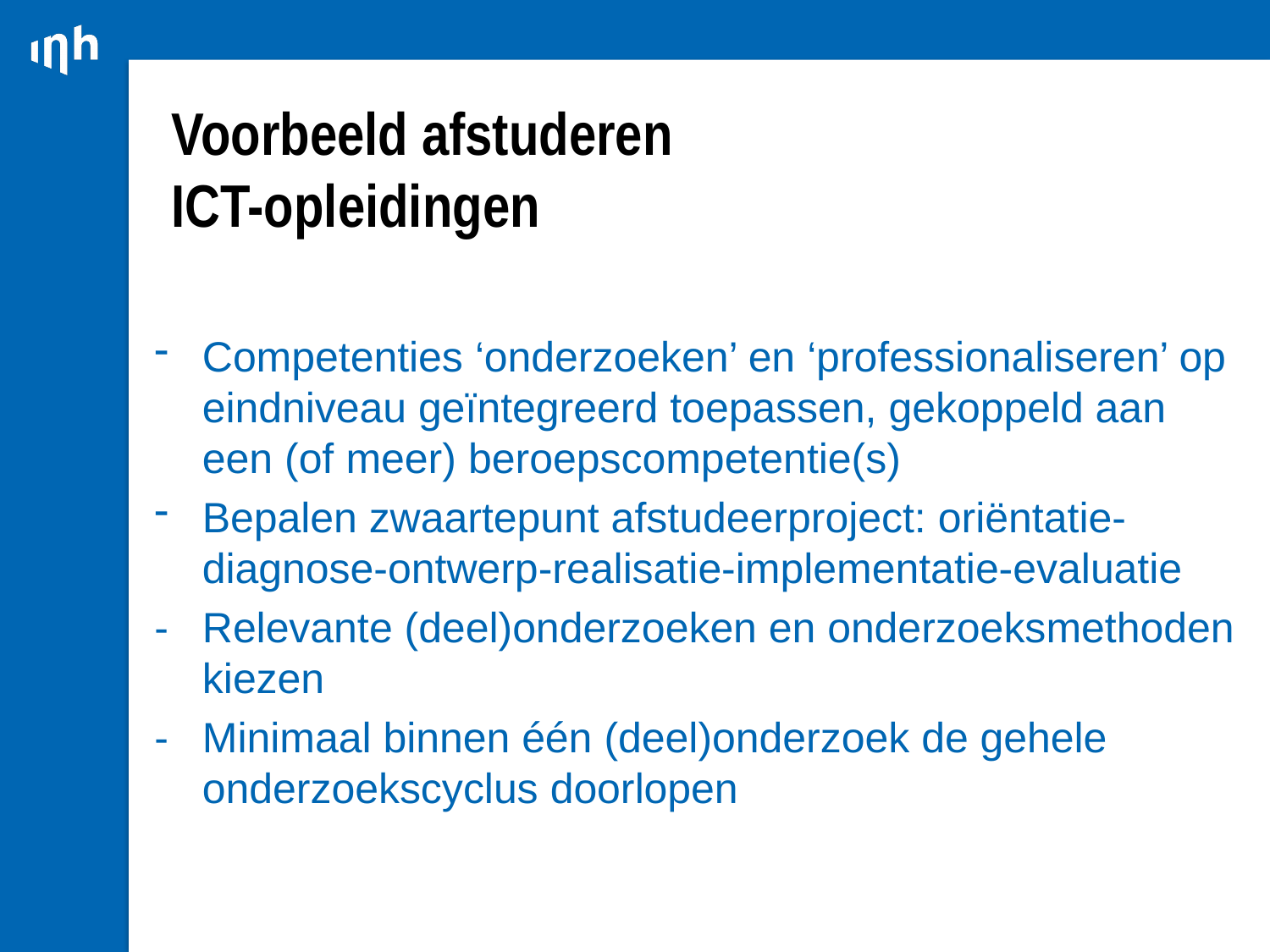

# Voorbeeld afstuderen ICT-opleidingen

Competenties ‘onderzoeken’ en ‘professionaliseren’ op eindniveau geïntegreerd toepassen, gekoppeld aan een (of meer) beroepscompetentie(s)
Bepalen zwaartepunt afstudeerproject: oriëntatie-diagnose-ontwerp-realisatie-implementatie-evaluatie
-	Relevante (deel)onderzoeken en onderzoeksmethoden kiezen
-	Minimaal binnen één (deel)onderzoek de gehele onderzoekscyclus doorlopen